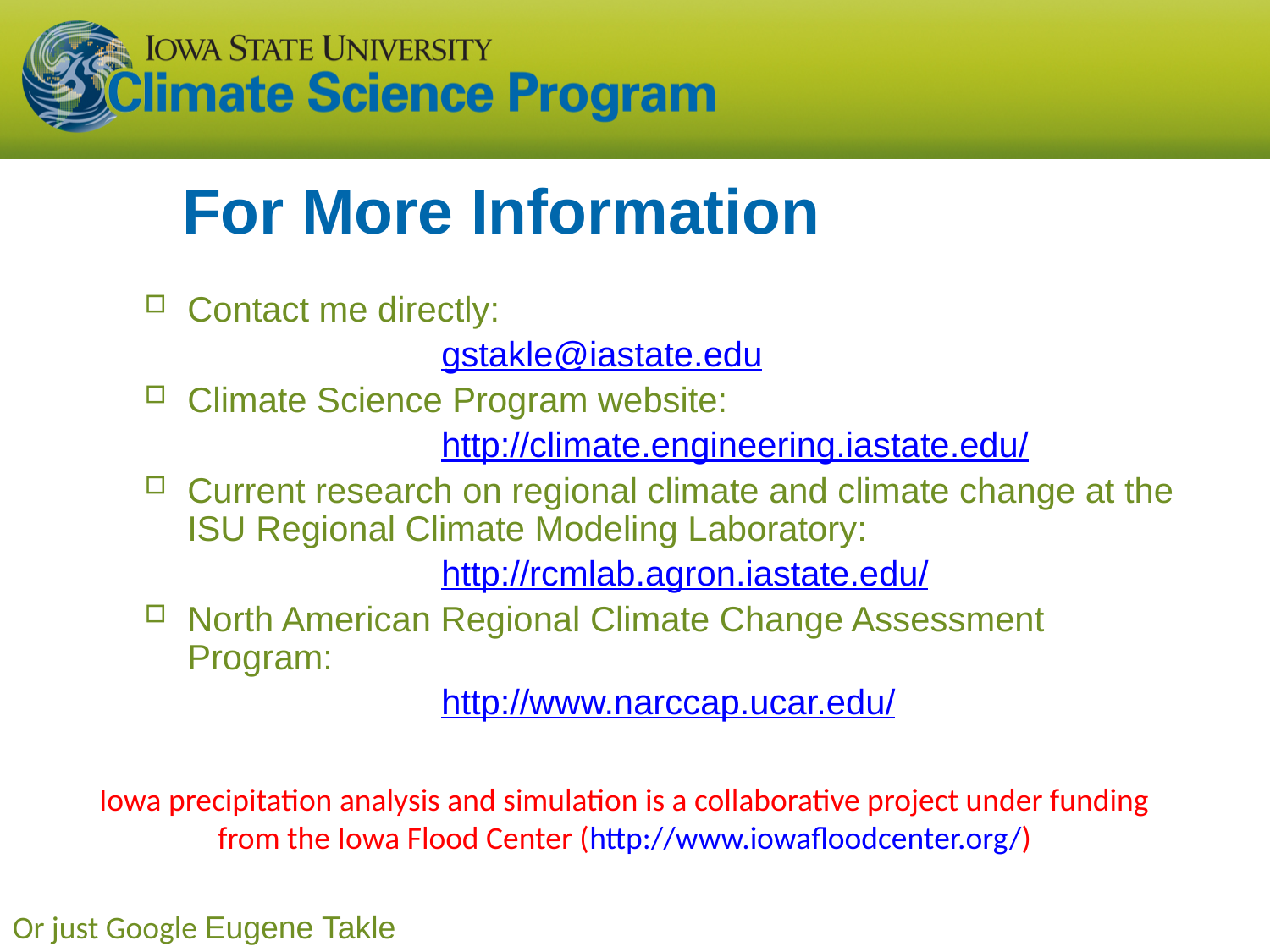

# For More Information
Contact me directly:
			gstakle@iastate.edu
Climate Science Program website:
			http://climate.engineering.iastate.edu/
Current research on regional climate and climate change at the ISU Regional Climate Modeling Laboratory:
	 		http://rcmlab.agron.iastate.edu/
North American Regional Climate Change Assessment Program:
			http://www.narccap.ucar.edu/

Iowa precipitation analysis and simulation is a collaborative project under funding from the Iowa Flood Center (http://www.iowafloodcenter.org/)
Or just Google Eugene Takle